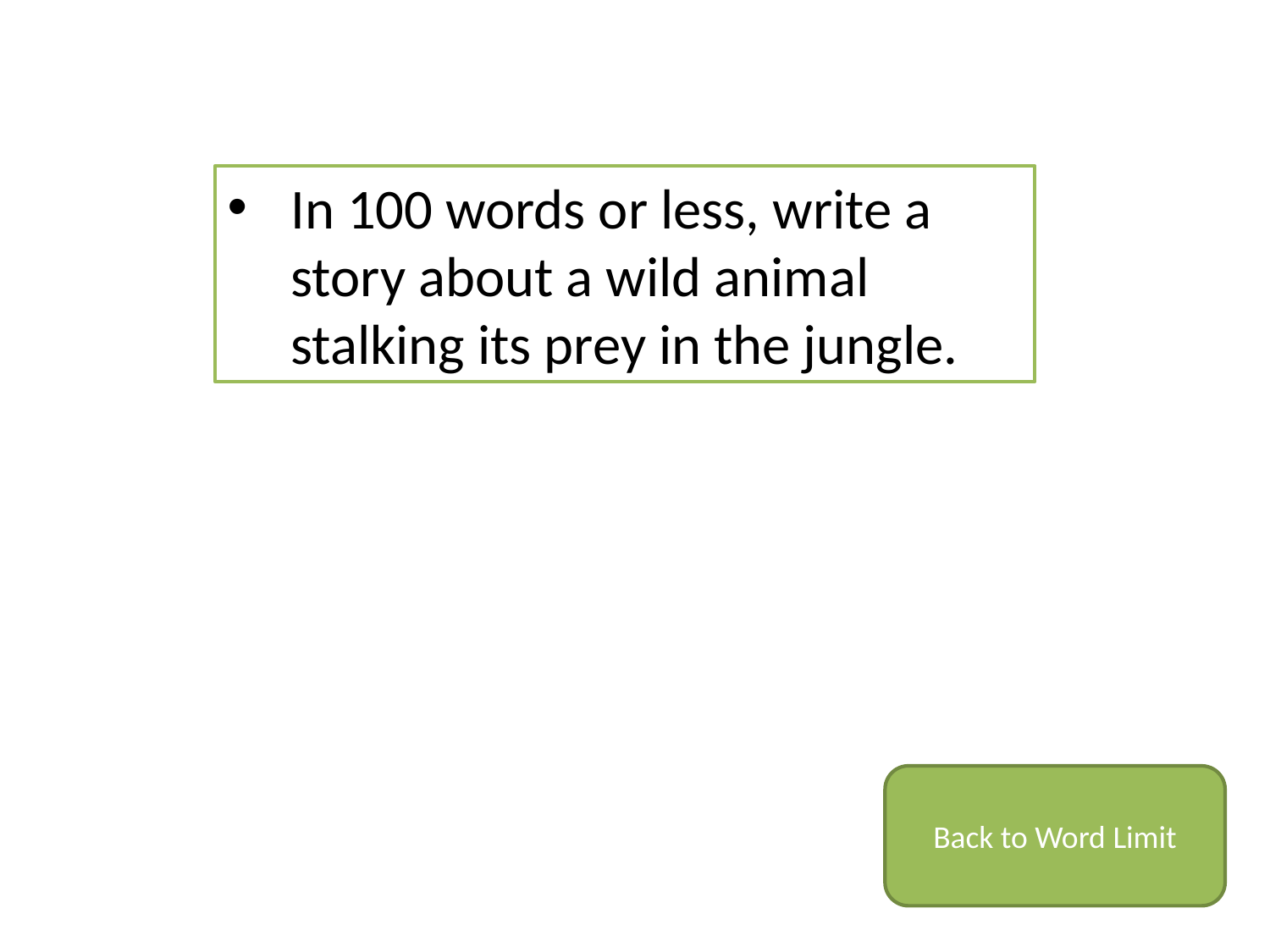

In 100 words or less, write a story about a wild animal stalking its prey in the jungle.
Back to Word Limit